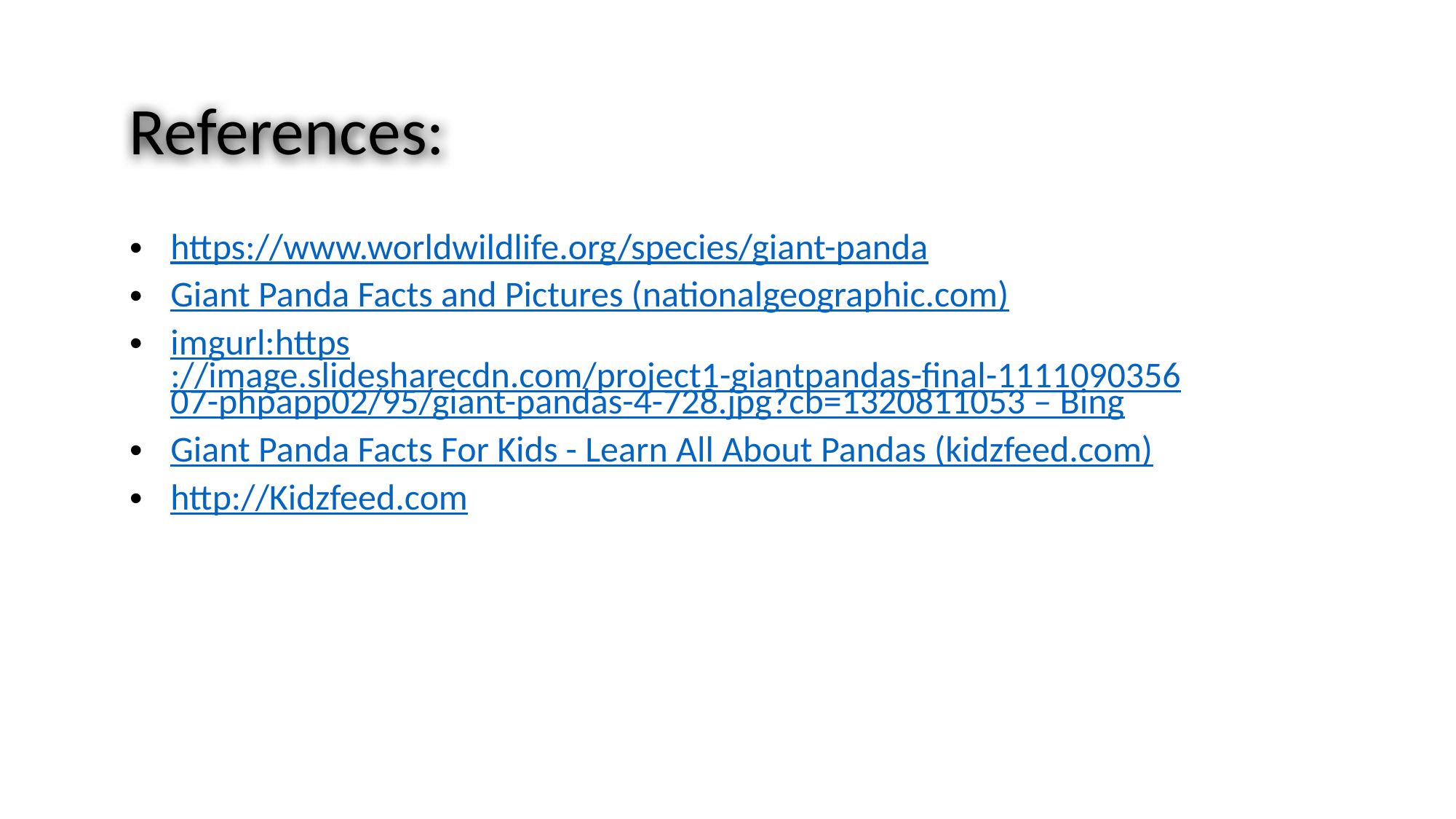

References:
https://www.worldwildlife.org/species/giant-panda
Giant Panda Facts and Pictures (nationalgeographic.com)
imgurl:https://image.slidesharecdn.com/project1-giantpandas-final-111109035607-phpapp02/95/giant-pandas-4-728.jpg?cb=1320811053 – Bing
Giant Panda Facts For Kids - Learn All About Pandas (kidzfeed.com)
http://Kidzfeed.com